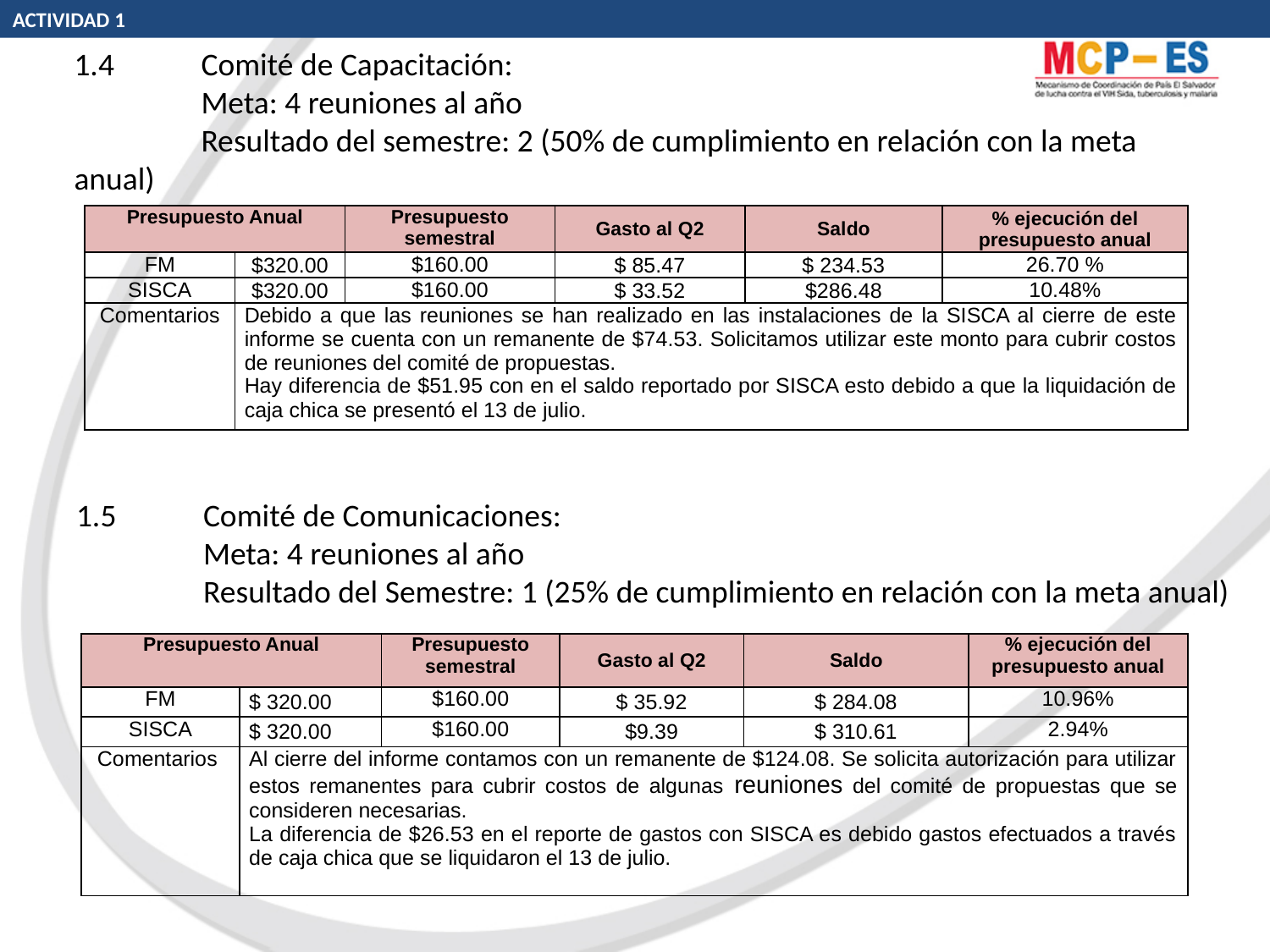

ACTIVIDAD 1
1.4	Comité de Capacitación:
	Meta: 4 reuniones al año
	Resultado del semestre: 2 (50% de cumplimiento en relación con la meta anual)
| Presupuesto Anual |  | Presupuesto semestral | Gasto al Q2 | Saldo | % ejecución del presupuesto anual |
| --- | --- | --- | --- | --- | --- |
| FM | $320.00 | $160.00 | $ 85.47 | $ 234.53 | 26.70 % |
| SISCA | $320.00 | $160.00 | $ 33.52 | $286.48 | 10.48% |
| Comentarios | Debido a que las reuniones se han realizado en las instalaciones de la SISCA al cierre de este informe se cuenta con un remanente de $74.53. Solicitamos utilizar este monto para cubrir costos de reuniones del comité de propuestas. Hay diferencia de $51.95 con en el saldo reportado por SISCA esto debido a que la liquidación de caja chica se presentó el 13 de julio. |  |  |  |  |
1.5	Comité de Comunicaciones:
	Meta: 4 reuniones al año
	Resultado del Semestre: 1 (25% de cumplimiento en relación con la meta anual)
| Presupuesto Anual |  | Presupuesto semestral | Gasto al Q2 | Saldo | % ejecución del presupuesto anual |
| --- | --- | --- | --- | --- | --- |
| FM | $ 320.00 | $160.00 | $ 35.92 | $ 284.08 | 10.96% |
| SISCA | $ 320.00 | $160.00 | $9.39 | $ 310.61 | 2.94% |
| Comentarios | Al cierre del informe contamos con un remanente de $124.08. Se solicita autorización para utilizar estos remanentes para cubrir costos de algunas reuniones del comité de propuestas que se consideren necesarias. La diferencia de $26.53 en el reporte de gastos con SISCA es debido gastos efectuados a través de caja chica que se liquidaron el 13 de julio. |  |  |  |  |